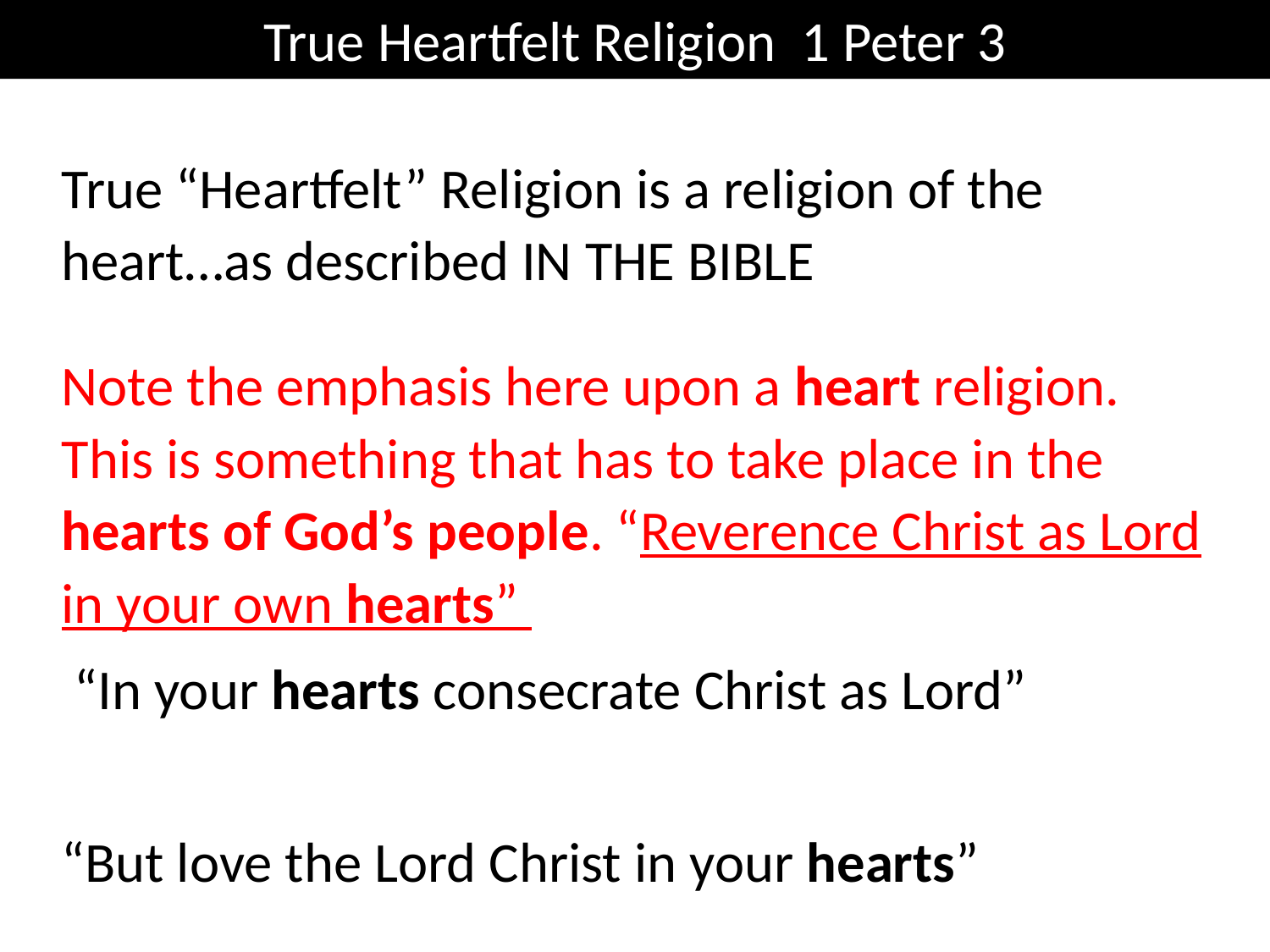

True Heartfelt Religion  1 Peter 3

True “Heartfelt” Religion is a religion of the heart…as described IN THE BIBLE

Note the emphasis here upon a heart religion. This is something that has to take place in the hearts of God’s people. “Reverence Christ as Lord in your own hearts”
 “In your hearts consecrate Christ as Lord”

“But love the Lord Christ in your hearts”